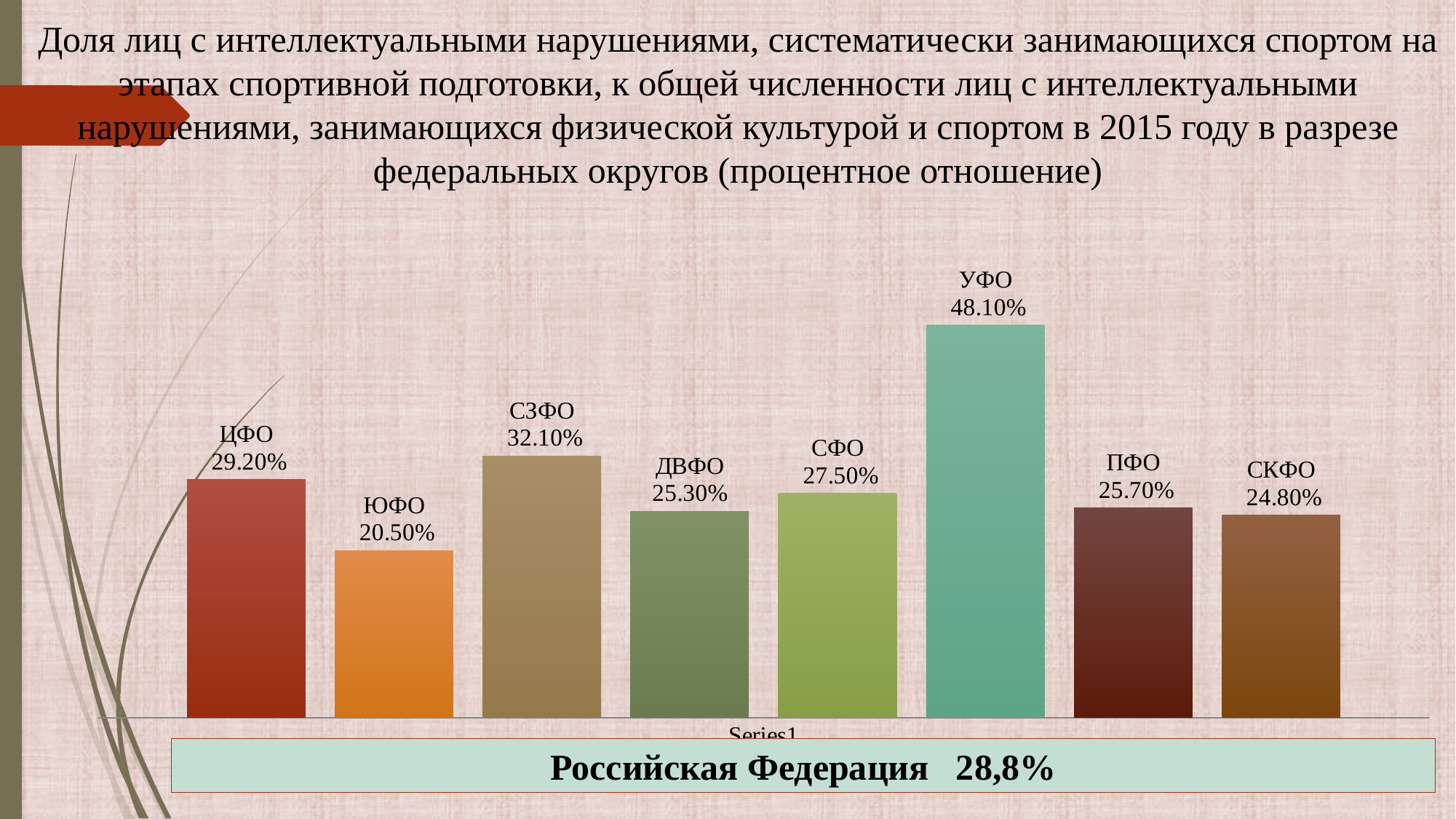

Доля лиц с интеллектуальными нарушениями, систематически занимающихся спортом на этапах спортивной подготовки, к общей численности лиц с интеллектуальными нарушениями, занимающихся физической культурой и спортом в 2015 году в разрезе федеральных округов (процентное отношение)

### Chart

| Category | ЦФО | ЮФО | СЗФО | ДВФО | СФО | УФО | ПФО | СКФО |
|---|---|---|---|---|---|---|---|---|
|  | 0.292 | 0.205 | 0.321 | 0.253 | 0.275 | 0.481 | 0.257 | 0.248 |
Российская Федерация   28,8%